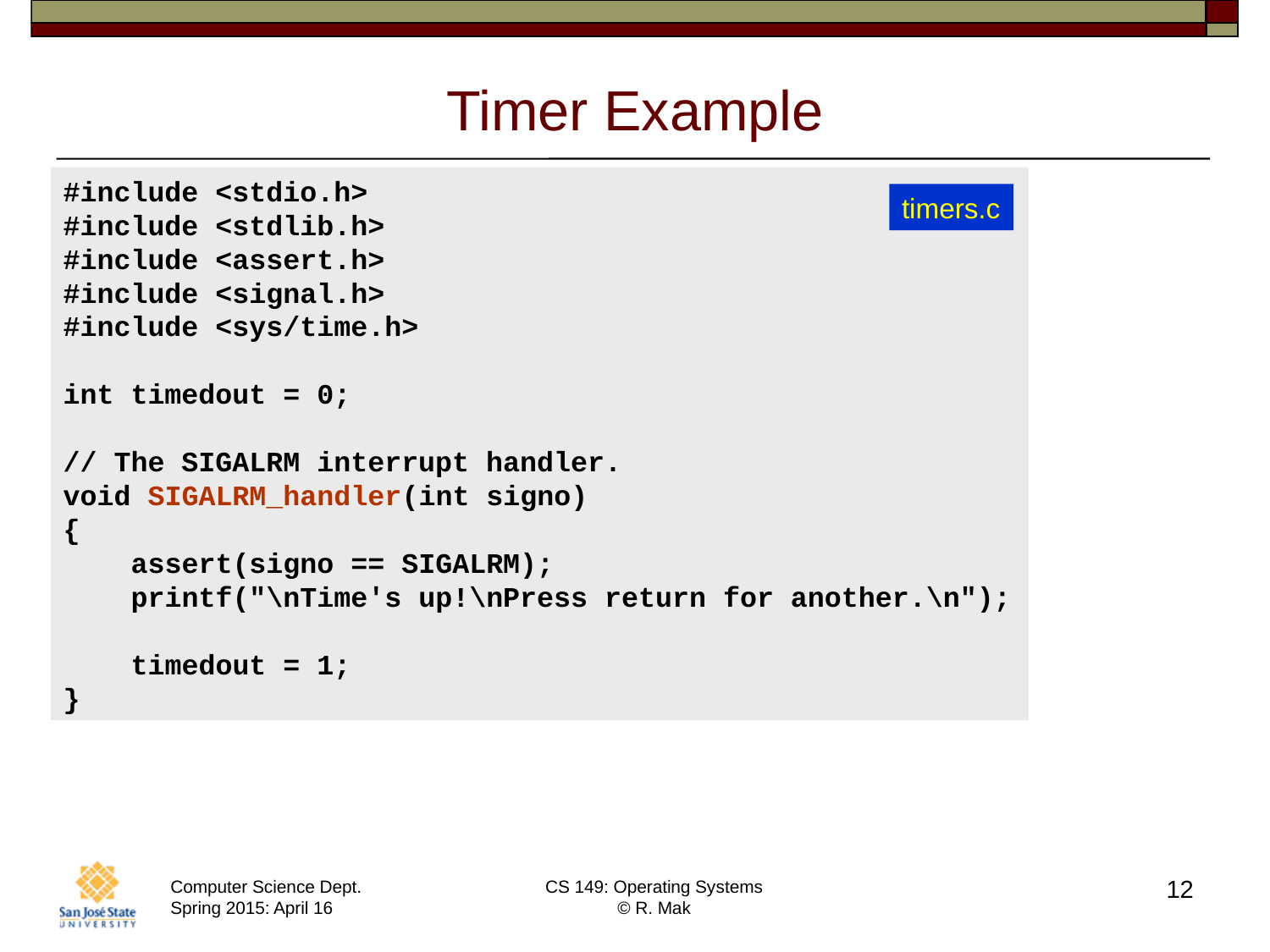

# Timer Example
#include <stdio.h>
#include <stdlib.h>
#include <assert.h>
#include <signal.h>
#include <sys/time.h>

int timedout = 0;

// The SIGALRM interrupt handler.
void SIGALRM_handler(int signo)
{
    assert(signo == SIGALRM);
    printf("\nTime's up!\nPress return for another.\n");

    timedout = 1;
}
timers.c
12